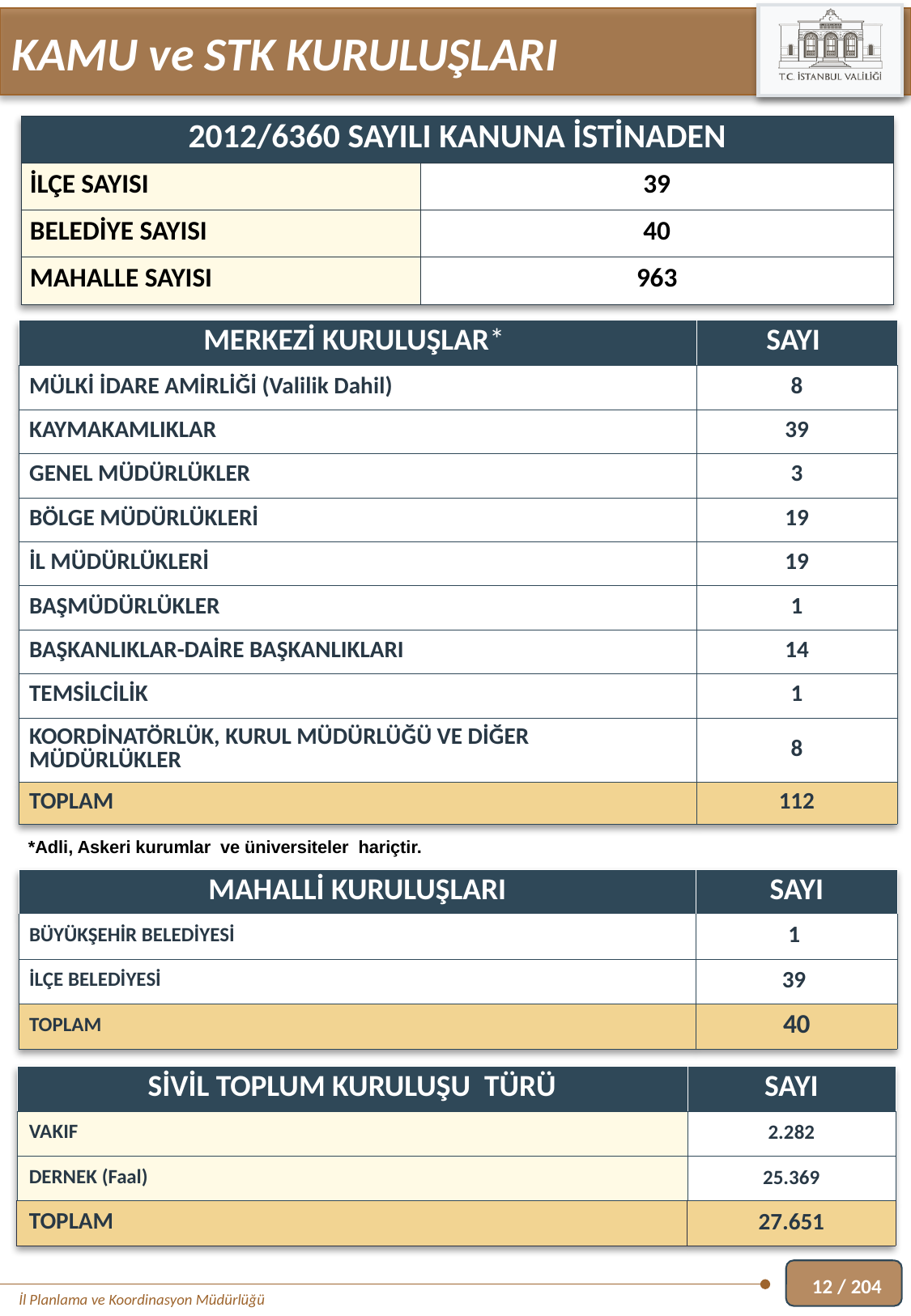

KAMU ve STK KURULUŞLARI
| 2012/6360 SAYILI KANUNA İSTİNADEN |  |
| --- | --- |
| İLÇE SAYISI | 39 |
| BELEDİYE SAYISI | 40 |
| MAHALLE SAYISI | 963 |
| MERKEZİ KURULUŞLAR\* | SAYI |
| --- | --- |
| MÜLKİ İDARE AMİRLİĞİ (Valilik Dahil) | 8 |
| KAYMAKAMLIKLAR | 39 |
| GENEL MÜDÜRLÜKLER | 3 |
| BÖLGE MÜDÜRLÜKLERİ | 19 |
| İL MÜDÜRLÜKLERİ | 19 |
| BAŞMÜDÜRLÜKLER | 1 |
| BAŞKANLIKLAR-DAİRE BAŞKANLIKLARI | 14 |
| TEMSİLCİLİK | 1 |
| KOORDİNATÖRLÜK, KURUL MÜDÜRLÜĞÜ VE DİĞER MÜDÜRLÜKLER | 8 |
| TOPLAM | 112 |
*Adli, Askeri kurumlar  ve üniversiteler  hariçtir.
| MAHALLİ KURULUŞLARI | SAYI |
| --- | --- |
| BÜYÜKŞEHİR BELEDİYESİ | 1 |
| İLÇE BELEDİYESİ | 39 |
| TOPLAM | 40 |
| SİVİL TOPLUM KURULUŞU TÜRÜ | SAYI |
| --- | --- |
| VAKIF | 2.282 |
| DERNEK (Faal) | 25.369 |
| TOPLAM | 27.651 |
12 / 204